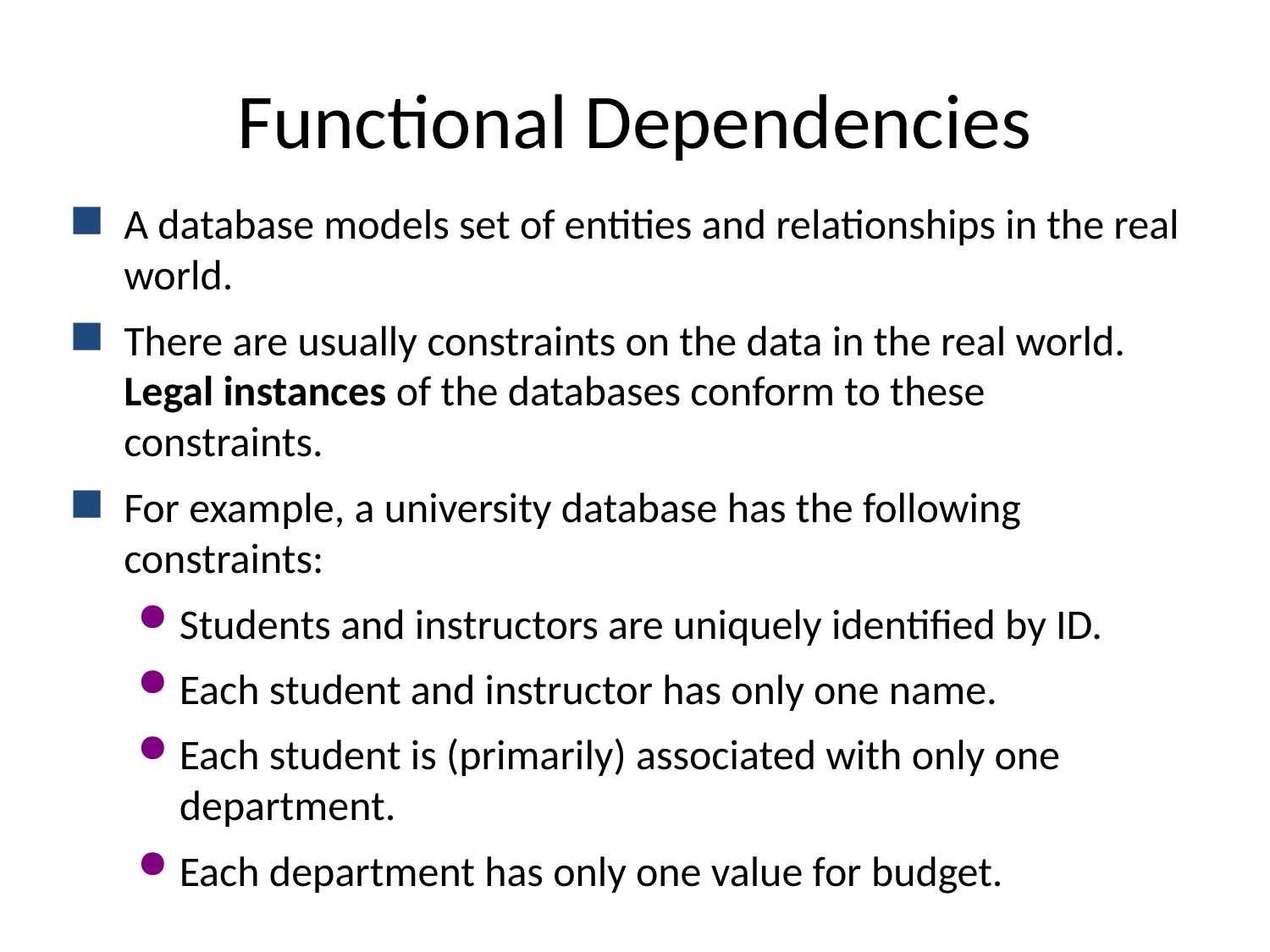

# Functional Dependencies
A database models set of entities and relationships in the real world.
There are usually constraints on the data in the real world.  Legal instances of the databases conform to these constraints.
For example, a university database has the following constraints:
Students and instructors are uniquely identified by ID.
Each student and instructor has only one name.
Each student is (primarily) associated with only one department.
Each department has only one value for budget.